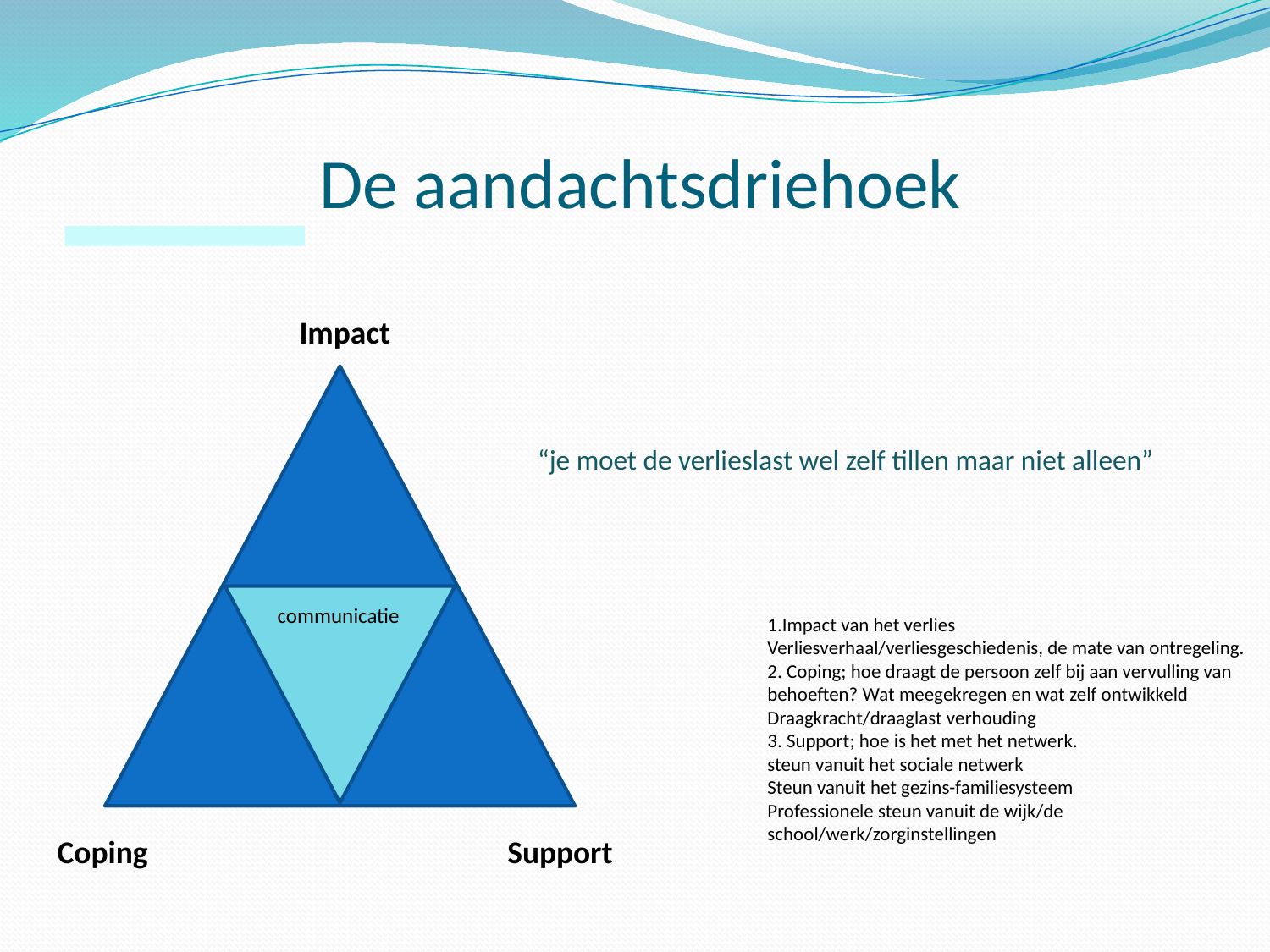

# De aandachtsdriehoek
Impact

“je moet de verlieslast wel zelf tillen maar niet alleen”

communicatie
1.Impact van het verlies
Verliesverhaal/verliesgeschiedenis, de mate van ontregeling.
2. Coping; hoe draagt de persoon zelf bij aan vervulling van behoeften? Wat meegekregen en wat zelf ontwikkeld
Draagkracht/draaglast verhouding
3. Support; hoe is het met het netwerk.
steun vanuit het sociale netwerk
Steun vanuit het gezins-familiesysteem
Professionele steun vanuit de wijk/de school/werk/zorginstellingen
Coping
Support